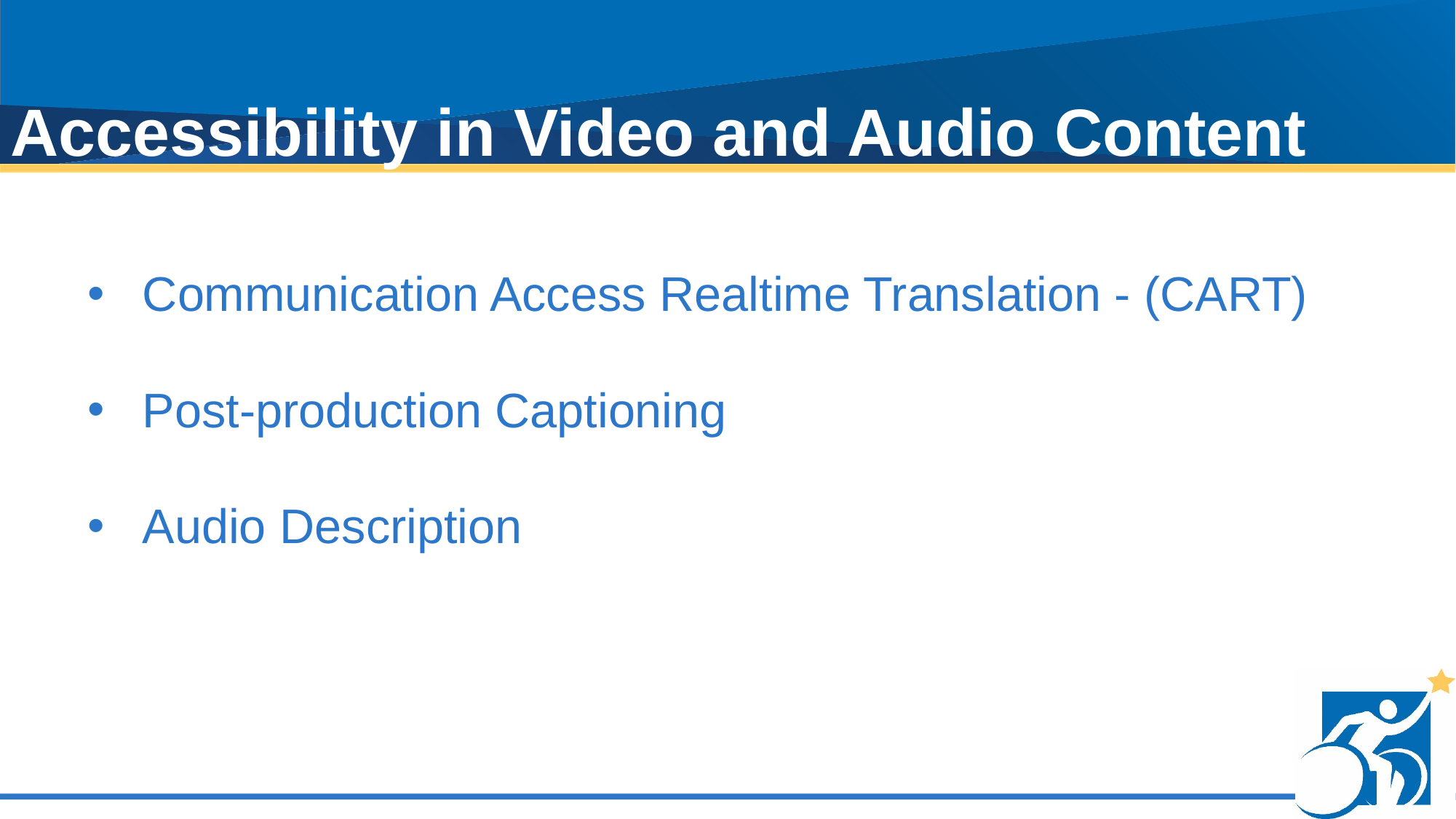

# Accessibility in Video and Audio Content​
Communication Access Realtime Translation - (CART)
Post-production Captioning
Audio Description